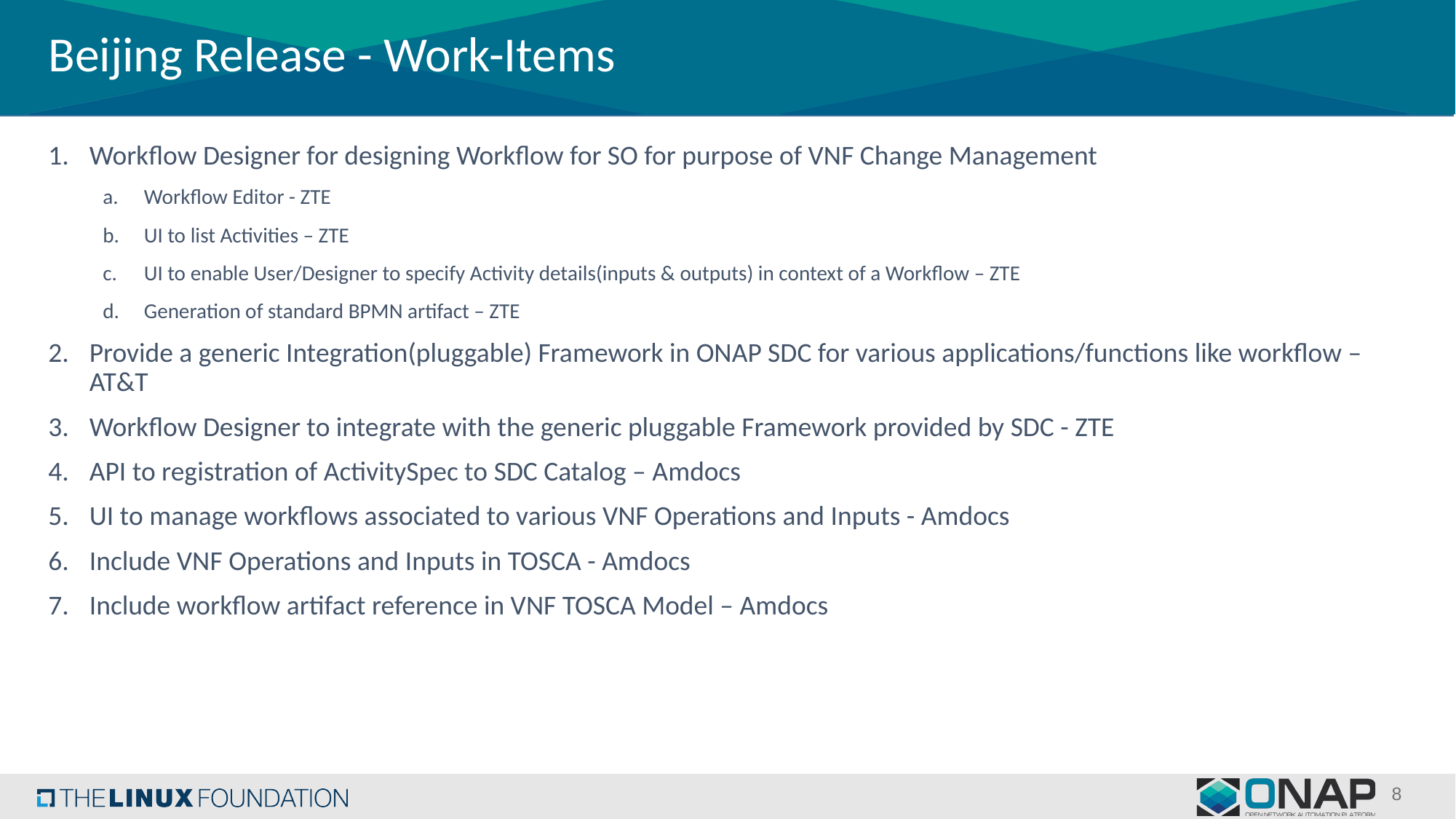

# Beijing Release - Work-Items
Workflow Designer for designing Workflow for SO for purpose of VNF Change Management
Workflow Editor - ZTE
UI to list Activities – ZTE
UI to enable User/Designer to specify Activity details(inputs & outputs) in context of a Workflow – ZTE
Generation of standard BPMN artifact – ZTE
Provide a generic Integration(pluggable) Framework in ONAP SDC for various applications/functions like workflow – AT&T
Workflow Designer to integrate with the generic pluggable Framework provided by SDC - ZTE
API to registration of ActivitySpec to SDC Catalog – Amdocs
UI to manage workflows associated to various VNF Operations and Inputs - Amdocs
Include VNF Operations and Inputs in TOSCA - Amdocs
Include workflow artifact reference in VNF TOSCA Model – Amdocs
8